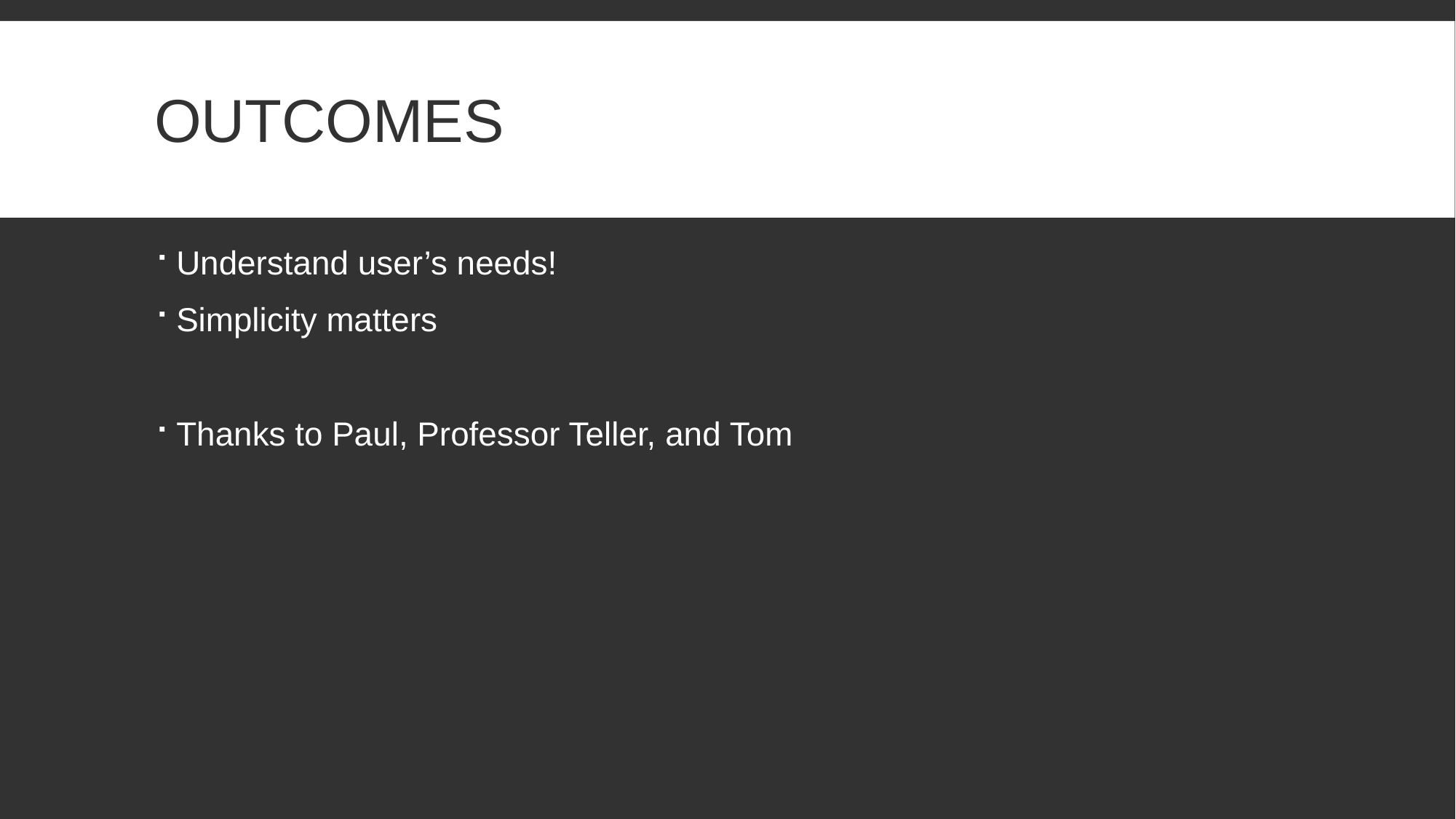

# Outcomes
Understand user’s needs!
Simplicity matters

Thanks to Paul, Professor Teller, and Tom